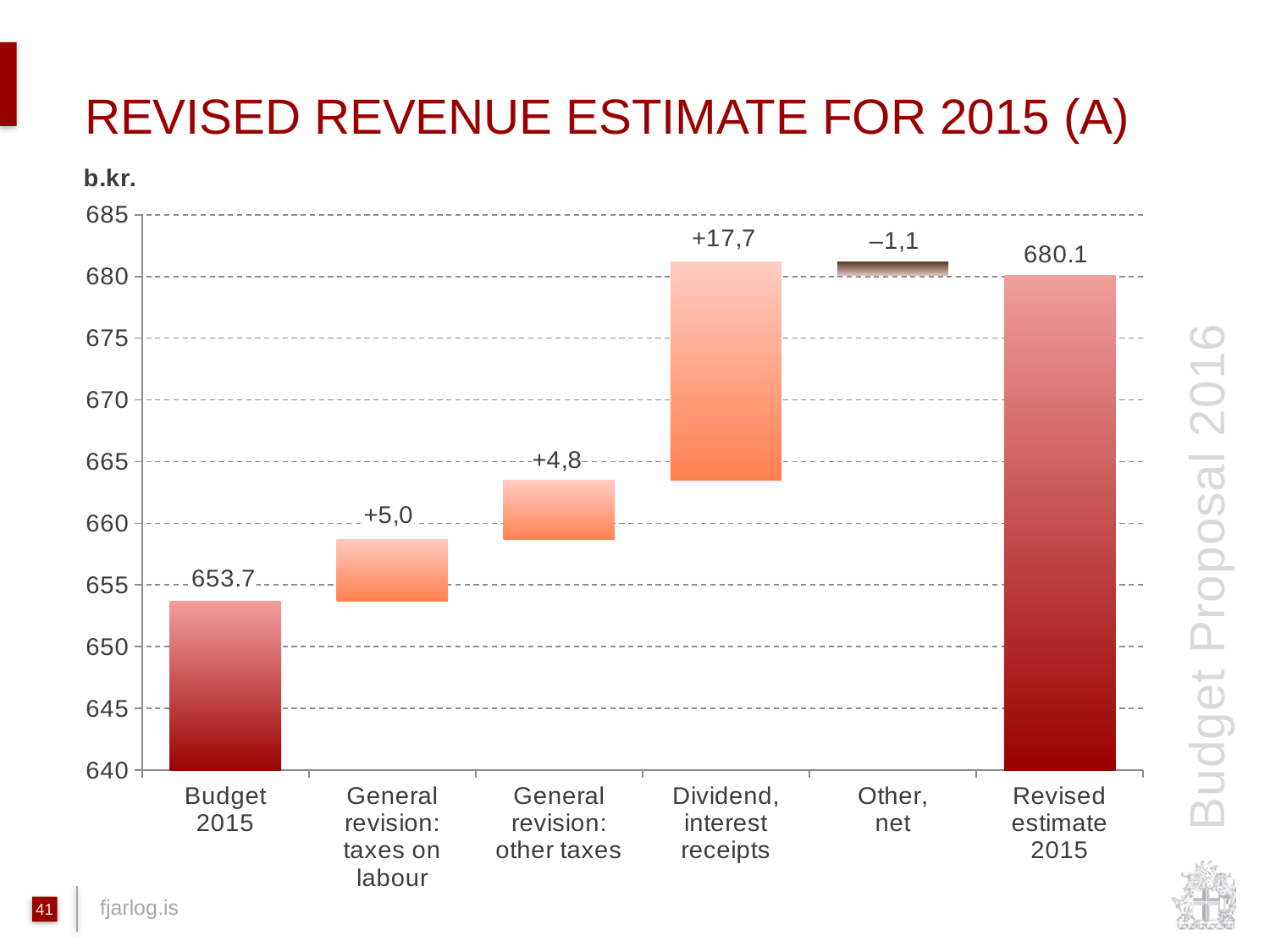

# Revised revenue estimate for 2015 (a)

### Chart

| Category | Series 1 | Series 2 |
|---|---|---|
| Budget
2015 | 653.6929999999999 | 0.0 |
| General
revision:
taxes on labour | 653.6929999999999 | 4.964 |
| General
revision:
other taxes | 658.6569999999999 | 4.812999999999999 |
| Dividend, interest
receipts | 663.4699999999999 | 17.7063 |
| Other,
net | 680.1172999999999 | 1.0590000000000002 |
| Revised estimate
2015 | 680.1172999999999 | None |
41